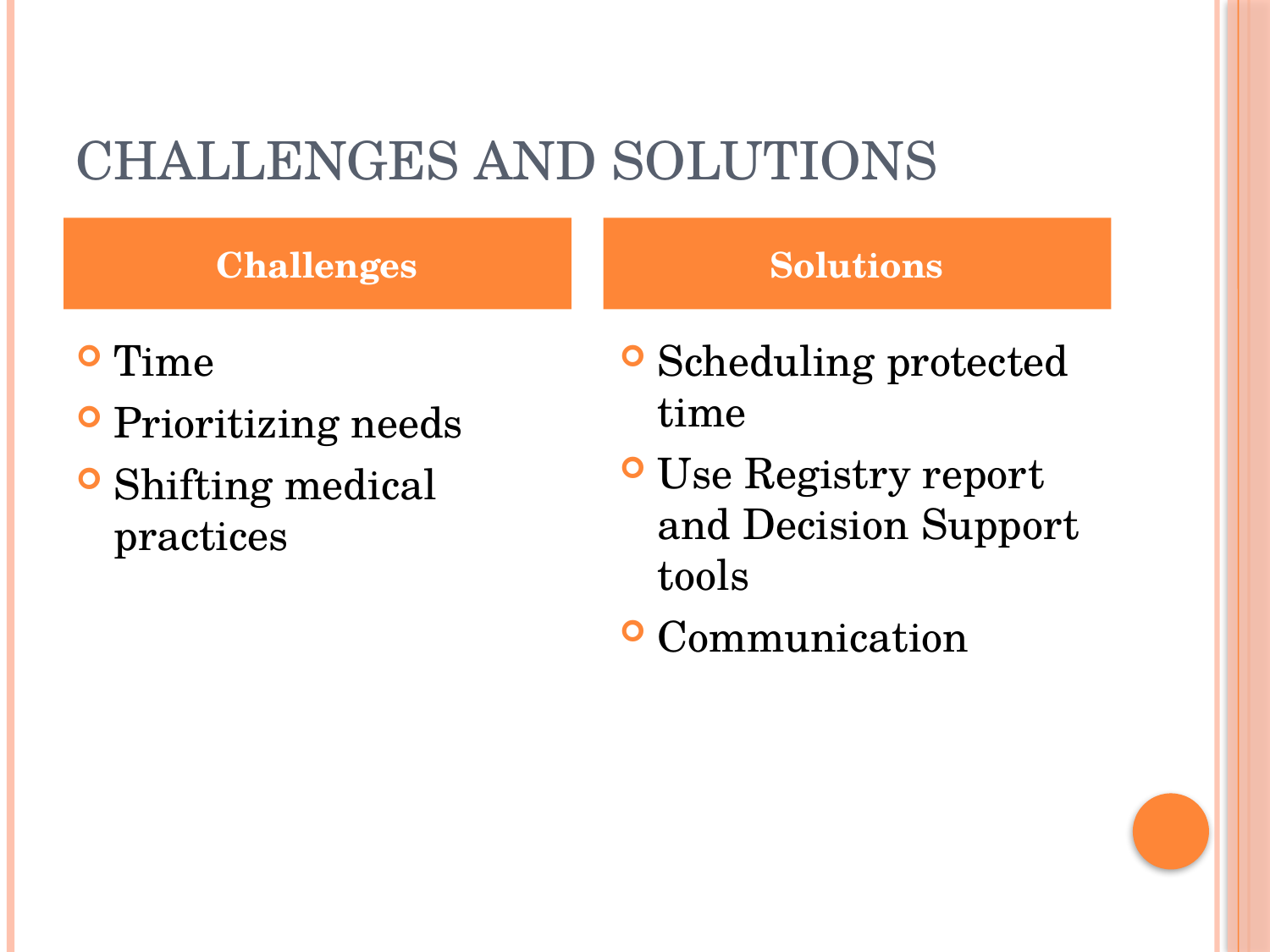

# Challenges and Solutions
Challenges
Solutions
Time
Prioritizing needs
Shifting medical practices

Scheduling protected time
Use Registry report and Decision Support tools
Communication